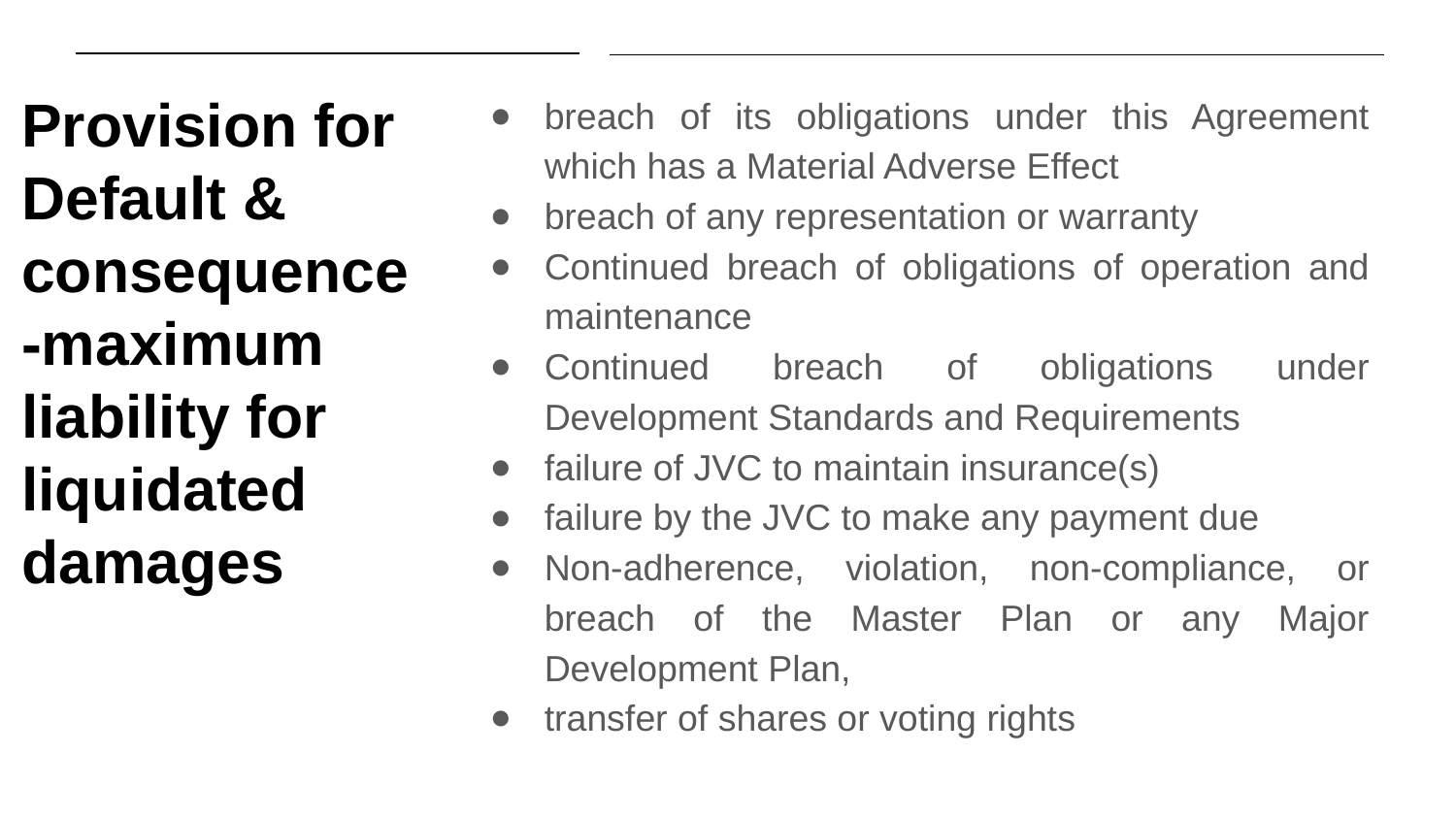

# Provision for Default & consequence  -maximum liability for liquidated damages
breach of its obligations under this Agreement which has a Material Adverse Effect
breach of any representation or warranty
Continued breach of obligations of operation and maintenance
Continued breach of obligations under Development Standards and Requirements
failure of JVC to maintain insurance(s)
failure by the JVC to make any payment due
Non-adherence, violation, non-compliance, or breach of the Master Plan or any Major Development Plan,
transfer of shares or voting rights